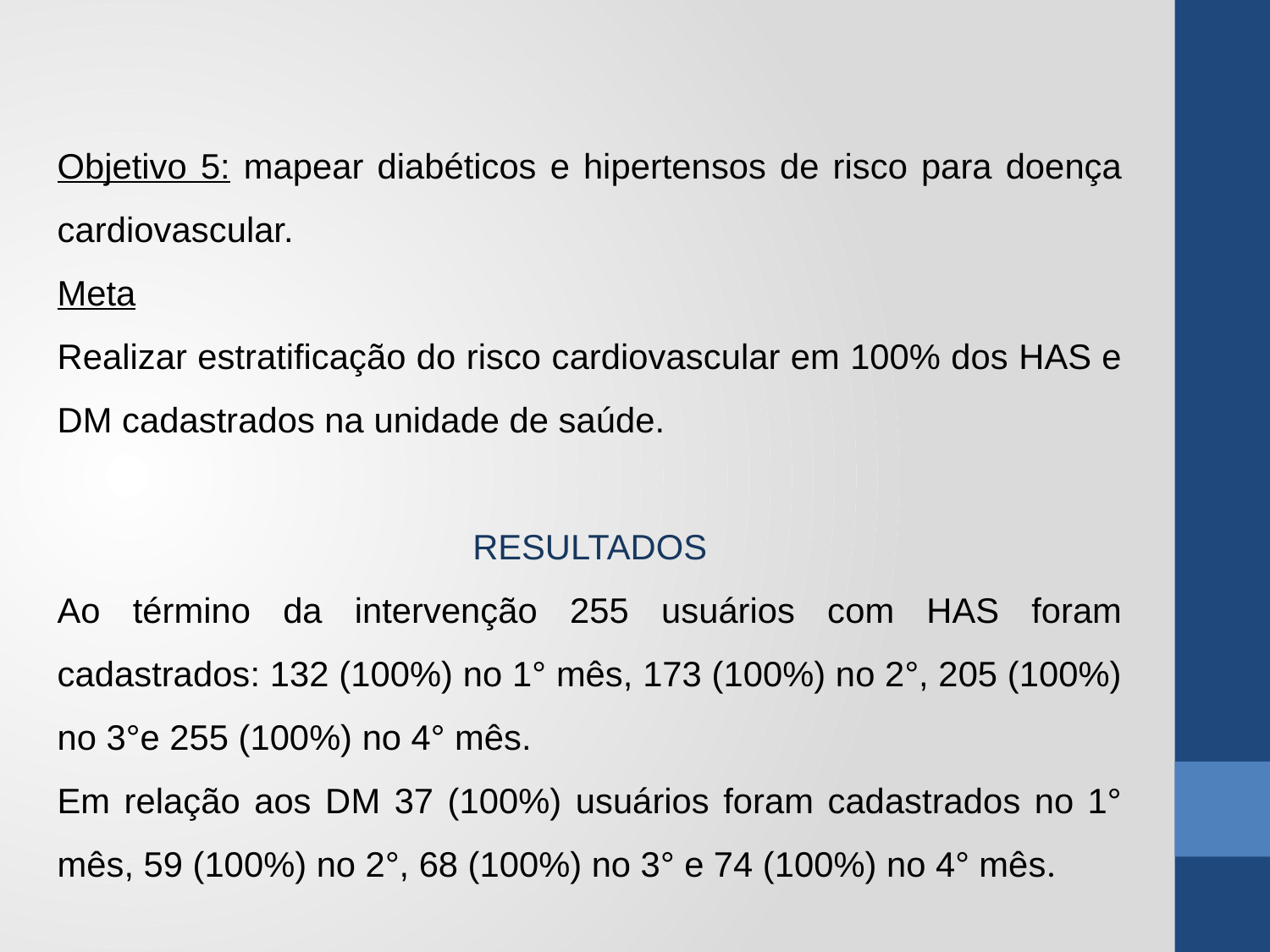

Objetivo 5: mapear diabéticos e hipertensos de risco para doença cardiovascular.
Meta
Realizar estratificação do risco cardiovascular em 100% dos HAS e DM cadastrados na unidade de saúde.

RESULTADOS
Ao término da intervenção 255 usuários com HAS foram cadastrados: 132 (100%) no 1° mês, 173 (100%) no 2°, 205 (100%) no 3°e 255 (100%) no 4° mês.
Em relação aos DM 37 (100%) usuários foram cadastrados no 1° mês, 59 (100%) no 2°, 68 (100%) no 3° e 74 (100%) no 4° mês.